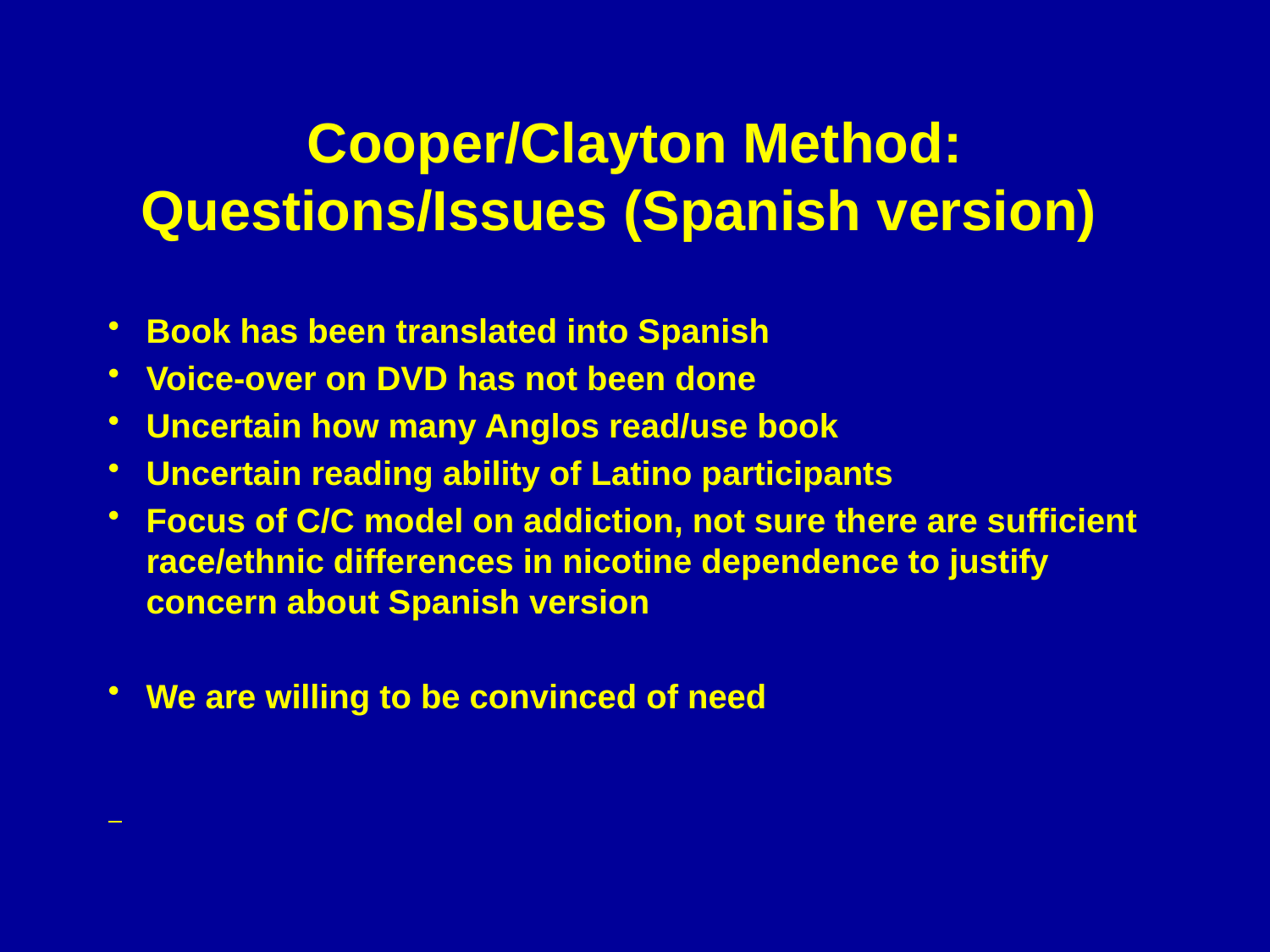

# Cooper/Clayton Method: Questions/Issues (Spanish version)

Book has been translated into Spanish
Voice-over on DVD has not been done
Uncertain how many Anglos read/use book
Uncertain reading ability of Latino participants
Focus of C/C model on addiction, not sure there are sufficient race/ethnic differences in nicotine dependence to justify concern about Spanish version

We are willing to be convinced of need